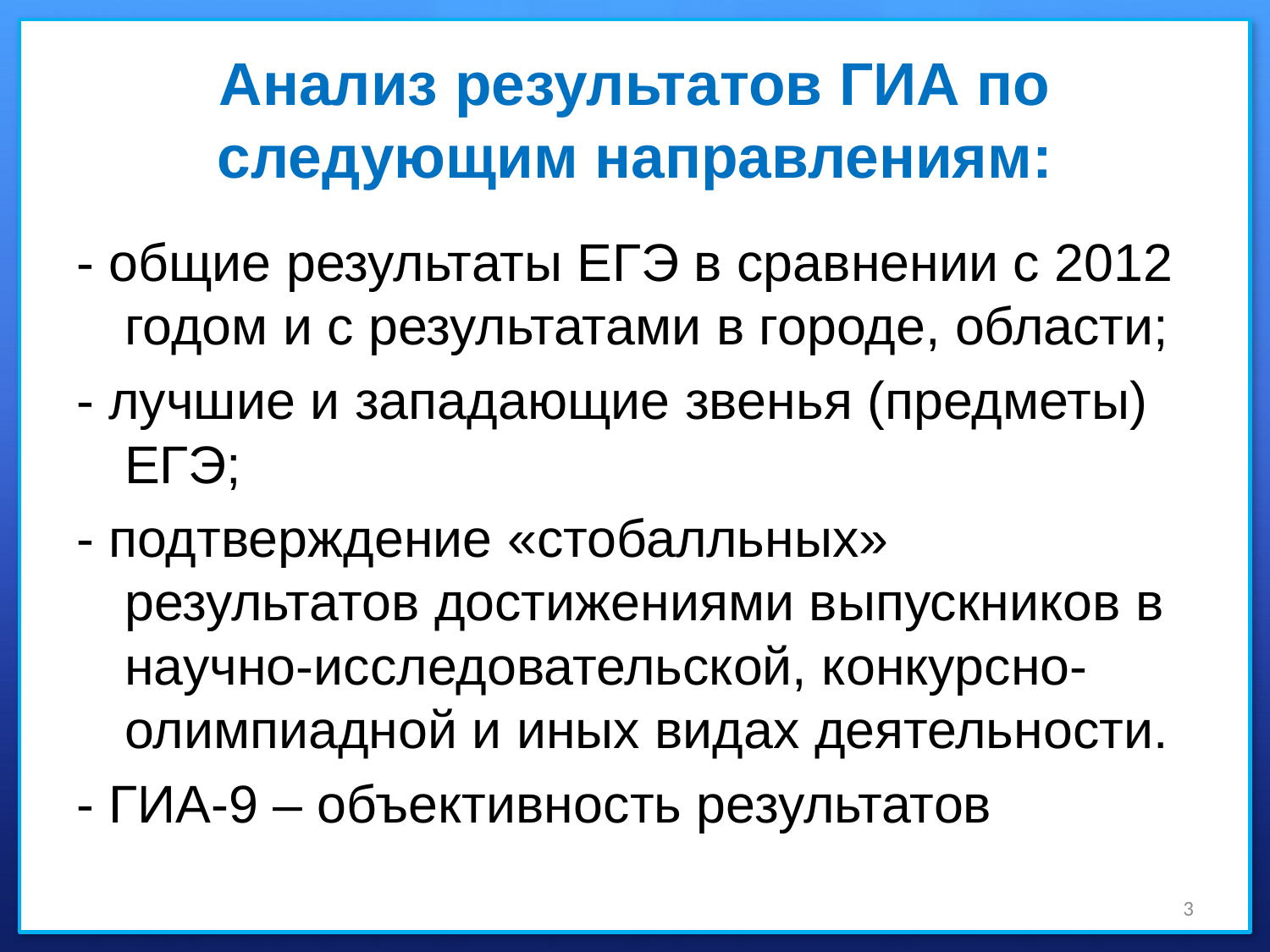

# Анализ результатов ГИА по следующим направлениям:
- общие результаты ЕГЭ в сравнении с 2012 годом и с результатами в городе, области;
- лучшие и западающие звенья (предметы) ЕГЭ;
- подтверждение «стобалльных» результатов достижениями выпускников в научно-исследовательской, конкурсно-олимпиадной и иных видах деятельности.
- ГИА-9 – объективность результатов

3